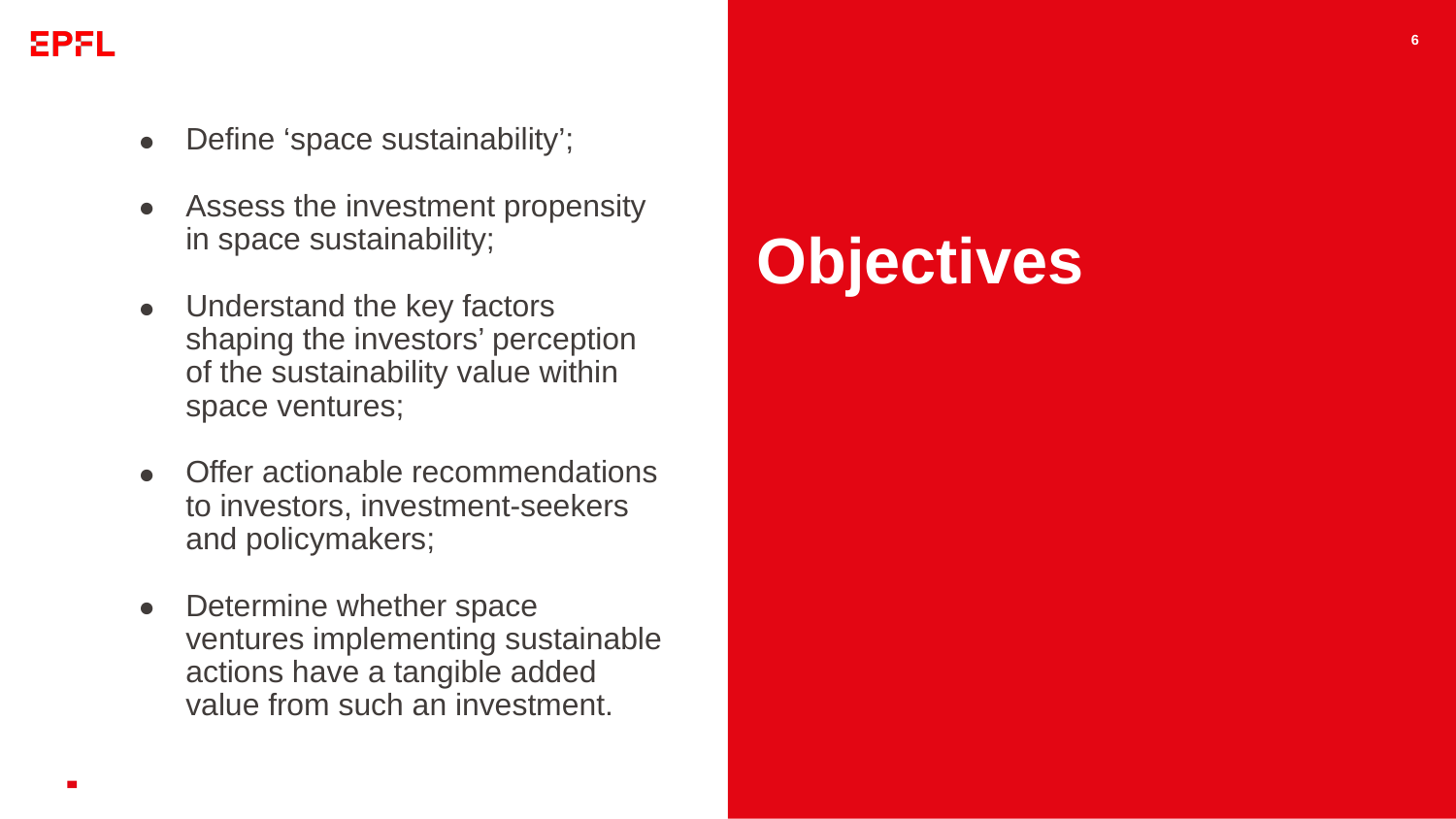

6
Define ‘space sustainability’;

Assess the investment propensity in space sustainability;

Understand the key factors shaping the investors’ perception of the sustainability value within space ventures;

Offer actionable recommendations to investors, investment-seekers and policymakers;

Determine whether space ventures implementing sustainable actions have a tangible added value from such an investment.
# Objectives